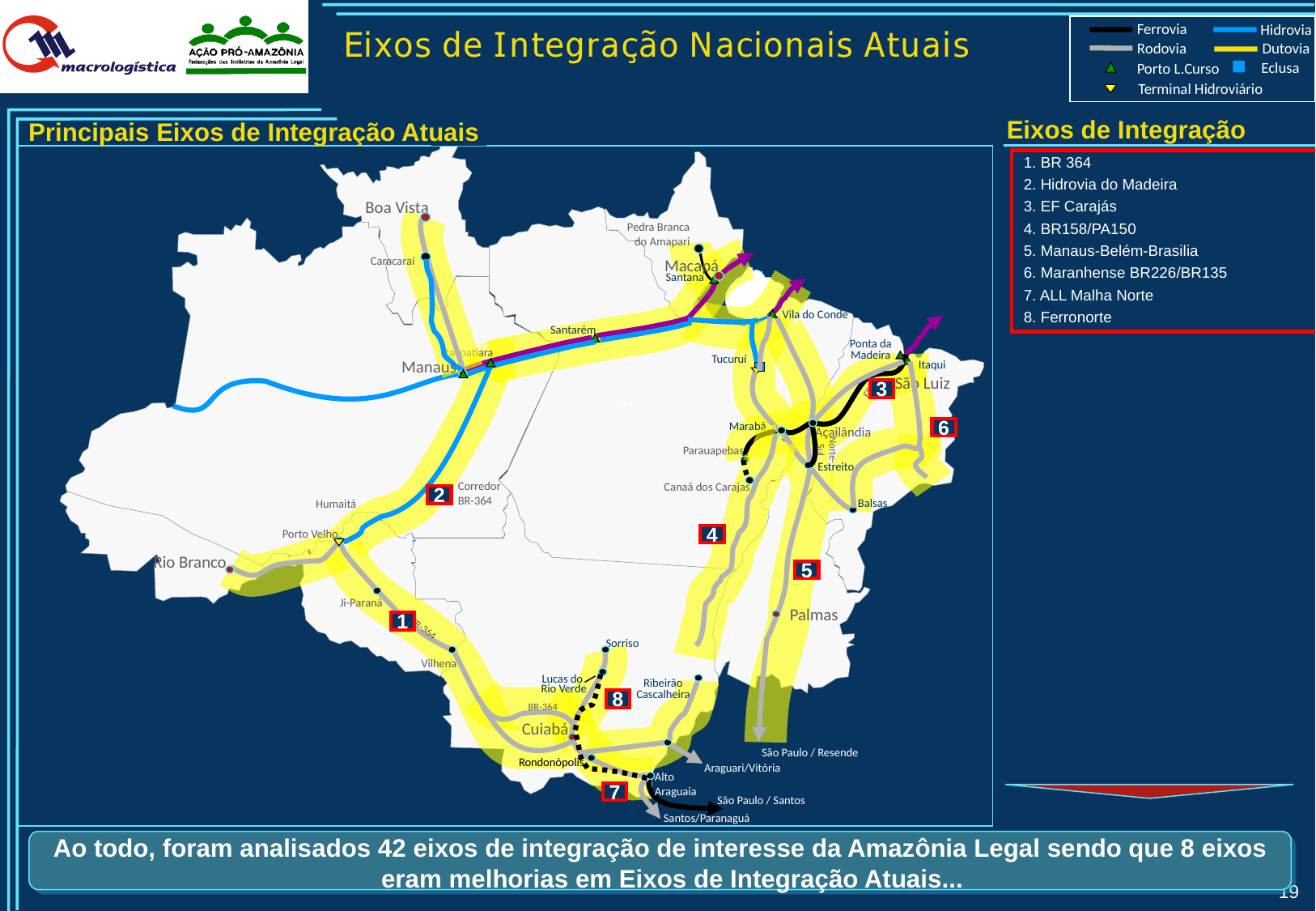

Ferrovia
Hidrovia

Rodovia
Dutovia

Eclusa
Porto L.Curso

Terminal Hidroviário

Eixos de Integração Nacionais Atuais
Eixos de Integração

Principais Eixos de Integração Atuais

1. BR 364
2. Hidrovia do Madeira
3. EF Carajás
4. BR158/PA150
5. Manaus-Belém-Brasilia
6. Maranhense BR226/BR135
7. ALL Malha Norte
8. Ferronorte

Boa Vista

Caracaraí

Manaus

Pedra Branca do Amapari

Macapá

Santana

Vila do Conde

Santarém

Espadarte
Ponta da Madeira

Itacoatiara
Tucuruí

Itaqui

São Luiz

EFC
3

Marabá
6

Açailândia

Norte-Sul

Parauapebas

Estreito

Corredor BR-364
Canaã dos Carajas
2

Balsas
Humaitá

4
Porto Velho

Rio Branco
5

Ji-Paraná
Palmas

1
BR-364

Sorriso

Vilhena

Lucas do
Rio Verde

Ribeirão Cascalheira

8

BR-364

Cuiabá

São Paulo / Resende

Rondonópolis

Araguari/Vitória
Alto Araguaia

7

São Paulo / Santos

Santos/Paranaguá

Ao todo, foram analisados 42 eixos de integração de interesse da Amazônia Legal sendo que 8 eixos eram melhorias em Eixos de Integração Atuais...